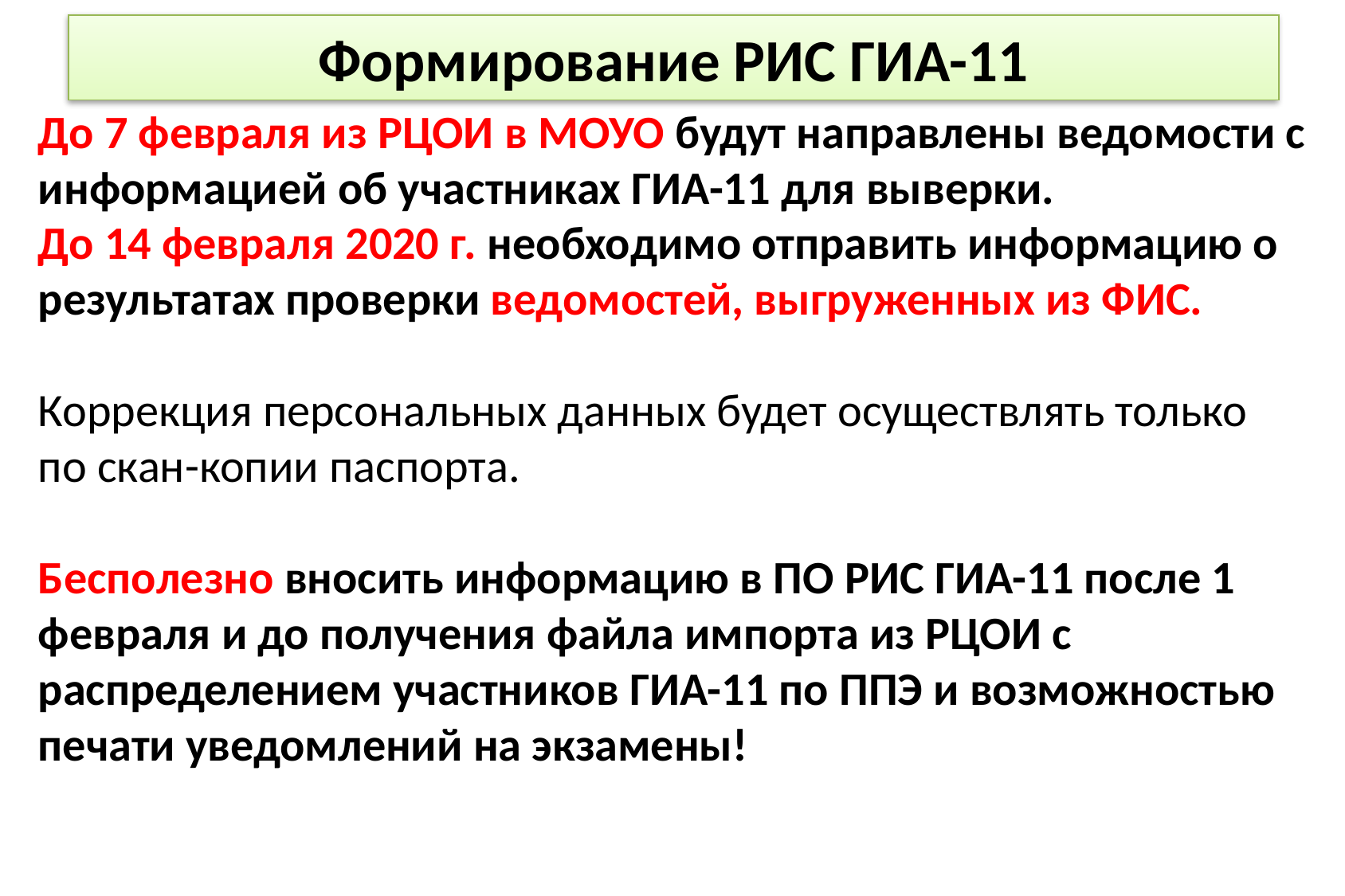

# Формирование РИС ГИА-11
До 7 февраля из РЦОИ в МОУО будут направлены ведомости с информацией об участниках ГИА-11 для выверки.
До 14 февраля 2020 г. необходимо отправить информацию о результатах проверки ведомостей, выгруженных из ФИС.

Коррекция персональных данных будет осуществлять только по скан-копии паспорта.

Бесполезно вносить информацию в ПО РИС ГИА-11 после 1 февраля и до получения файла импорта из РЦОИ с распределением участников ГИА-11 по ППЭ и возможностью печати уведомлений на экзамены!